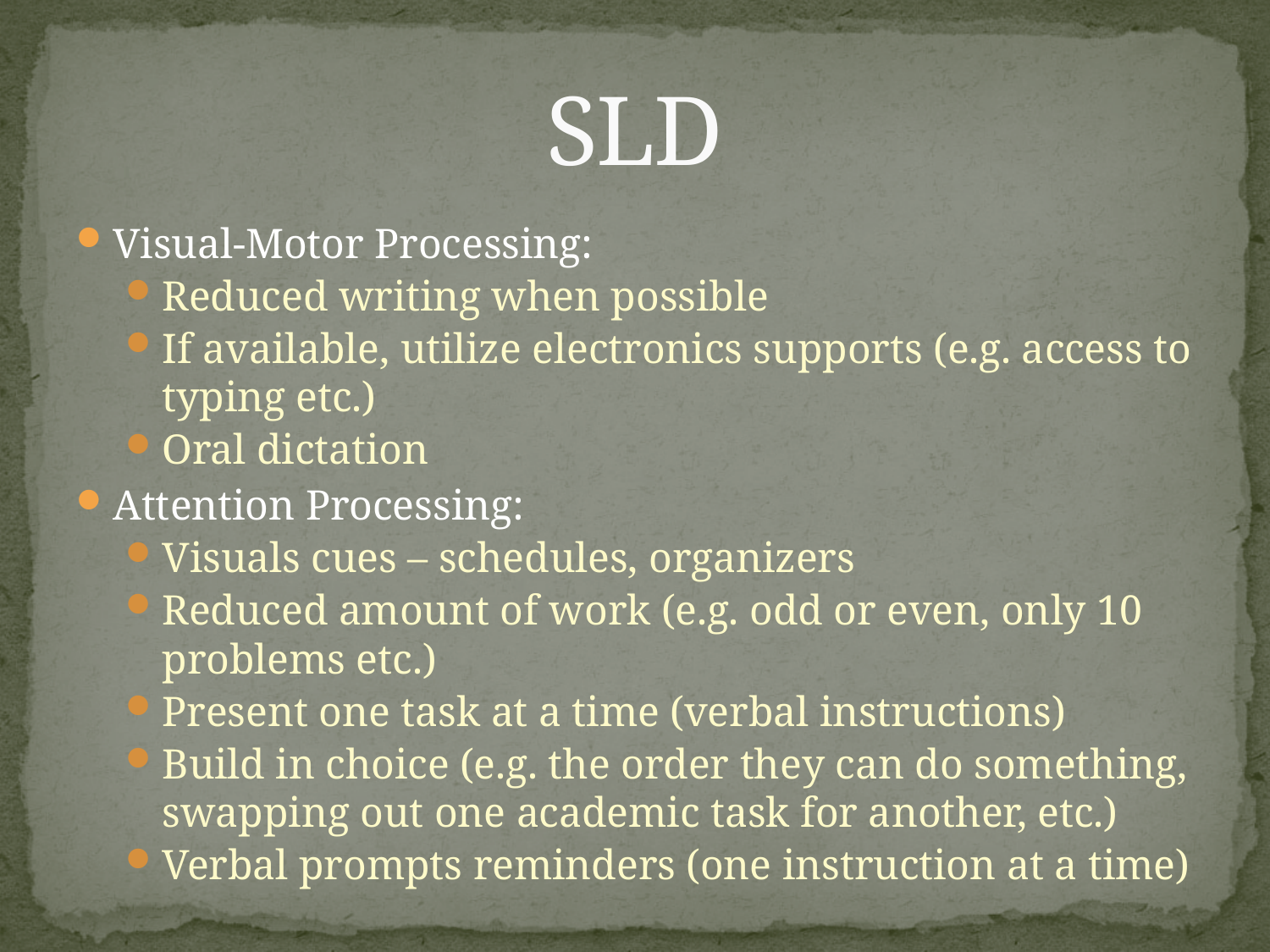

# SLD
Visual-Motor Processing:
Reduced writing when possible
If available, utilize electronics supports (e.g. access to typing etc.)
Oral dictation
Attention Processing:
Visuals cues – schedules, organizers
Reduced amount of work (e.g. odd or even, only 10 problems etc.)
Present one task at a time (verbal instructions)
Build in choice (e.g. the order they can do something, swapping out one academic task for another, etc.)
Verbal prompts reminders (one instruction at a time)